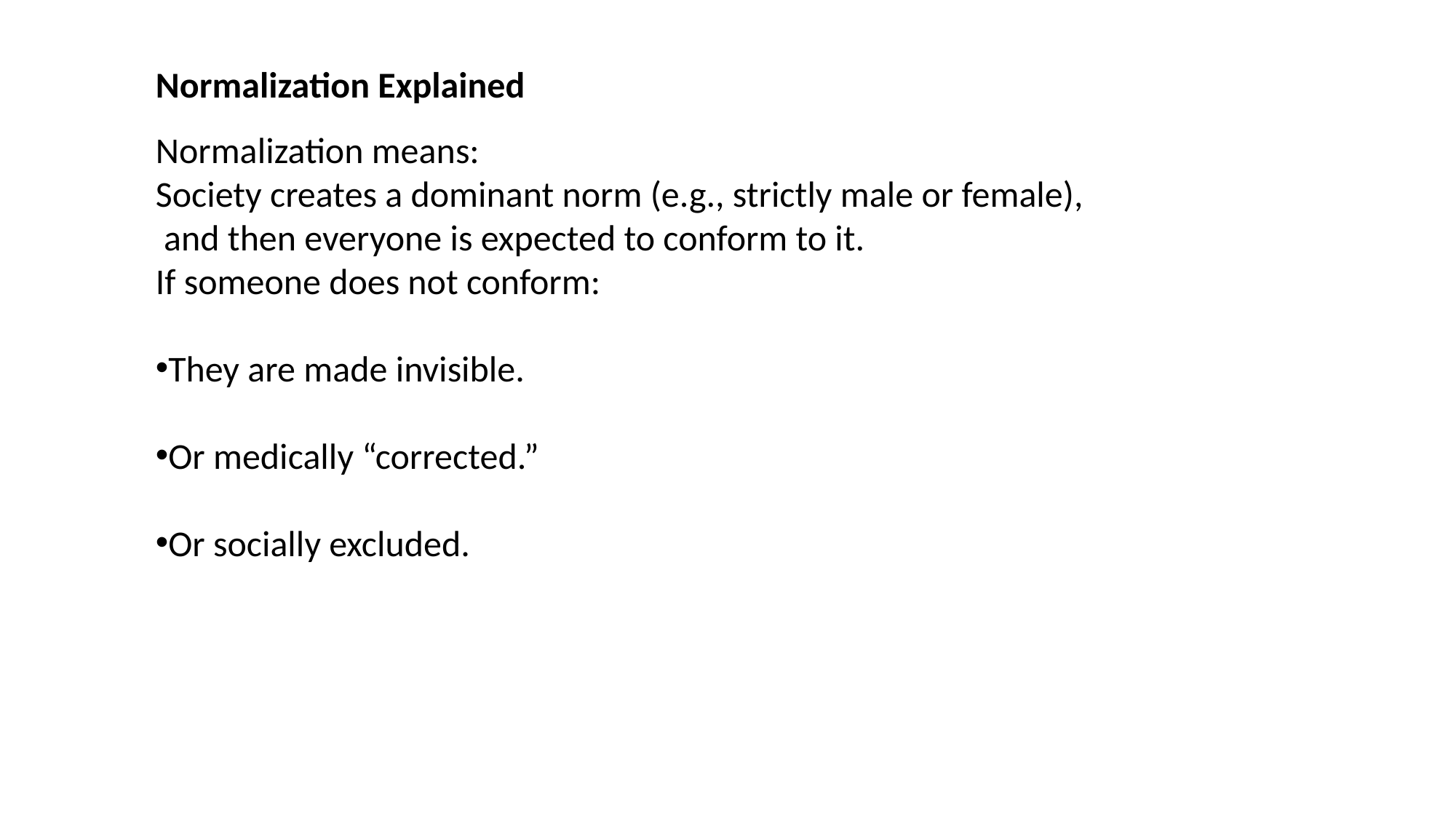

Normalization Explained
Normalization means:
Society creates a dominant norm (e.g., strictly male or female),
 and then everyone is expected to conform to it.
If someone does not conform:

They are made invisible.

Or medically “corrected.”

Or socially excluded.